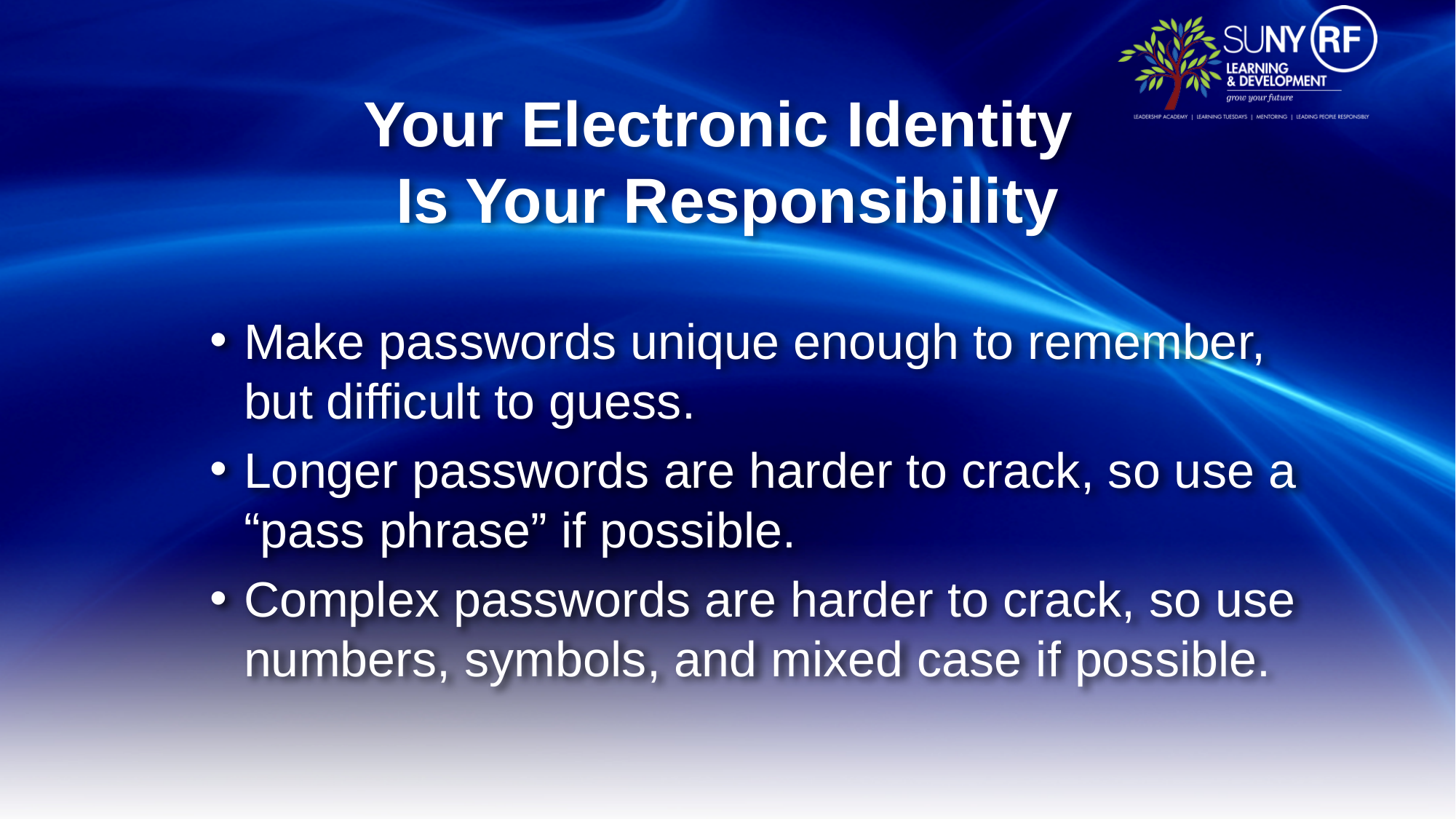

# Your Electronic Identity Is Your Responsibility
Make passwords unique enough to remember, but difficult to guess.
Longer passwords are harder to crack, so use a “pass phrase” if possible.
Complex passwords are harder to crack, so use numbers, symbols, and mixed case if possible.